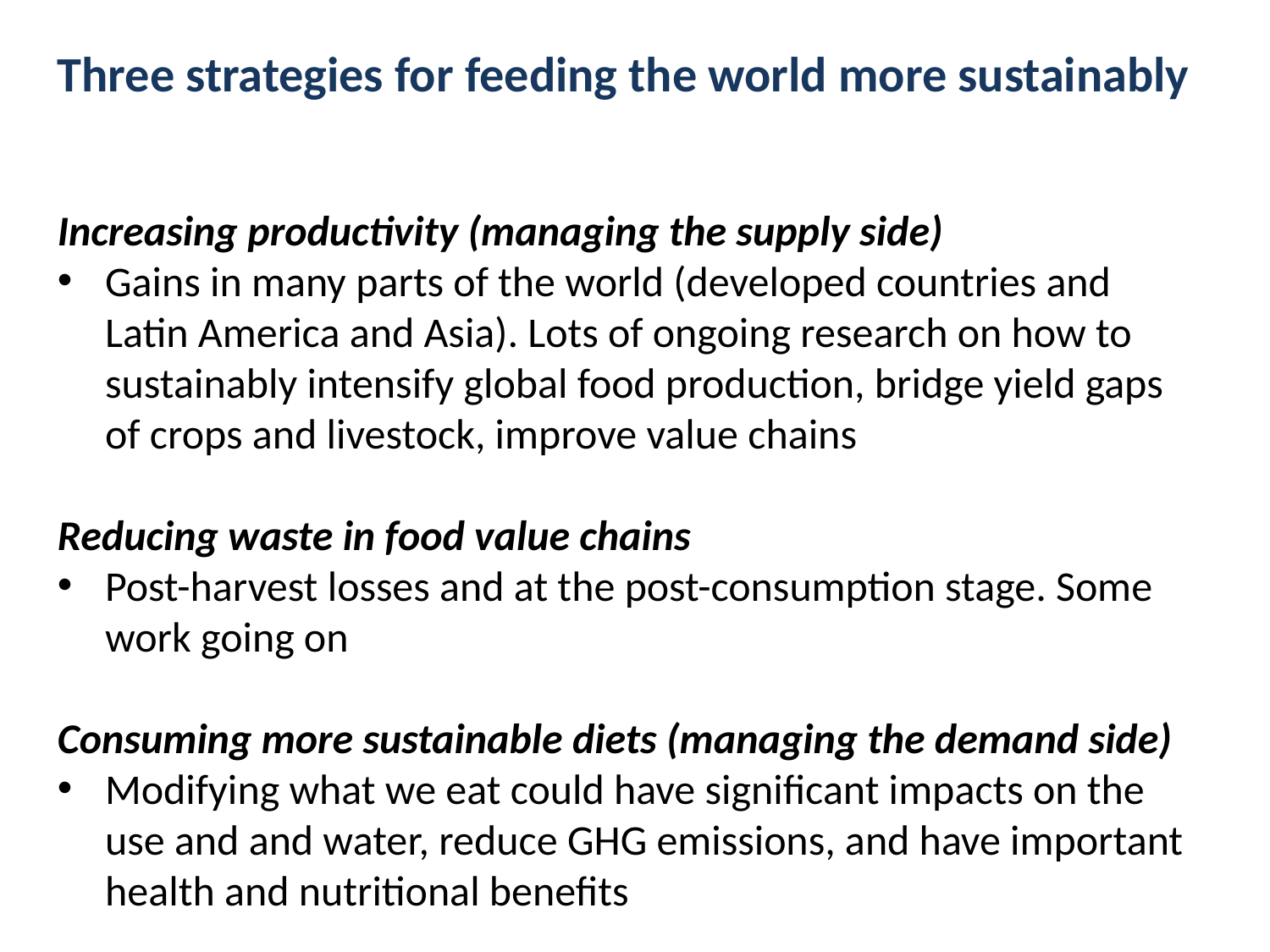

Three strategies for feeding the world more sustainably

Increasing productivity (managing the supply side)
Gains in many parts of the world (developed countries and Latin America and Asia). Lots of ongoing research on how to sustainably intensify global food production, bridge yield gaps of crops and livestock, improve value chains

Reducing waste in food value chains
Post-harvest losses and at the post-consumption stage. Some work going on

Consuming more sustainable diets (managing the demand side)
Modifying what we eat could have significant impacts on the use and and water, reduce GHG emissions, and have important health and nutritional benefits